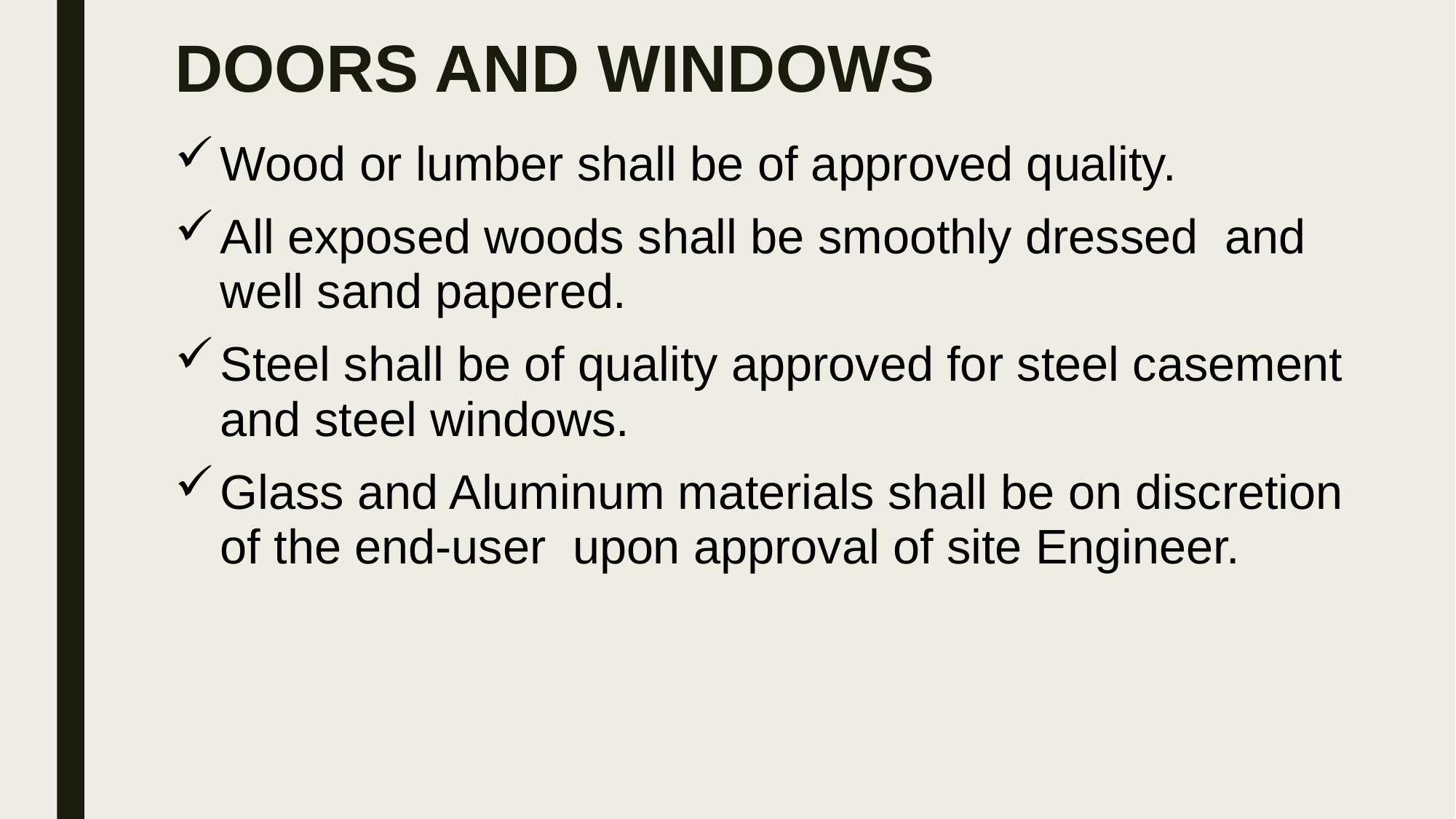

# DOORS AND WINDOWS
Wood or lumber shall be of approved quality.
All exposed woods shall be smoothly dressed  and well sand papered.
Steel shall be of quality approved for steel casement and steel windows.
Glass and Aluminum materials shall be on discretion of the end-user  upon approval of site Engineer.